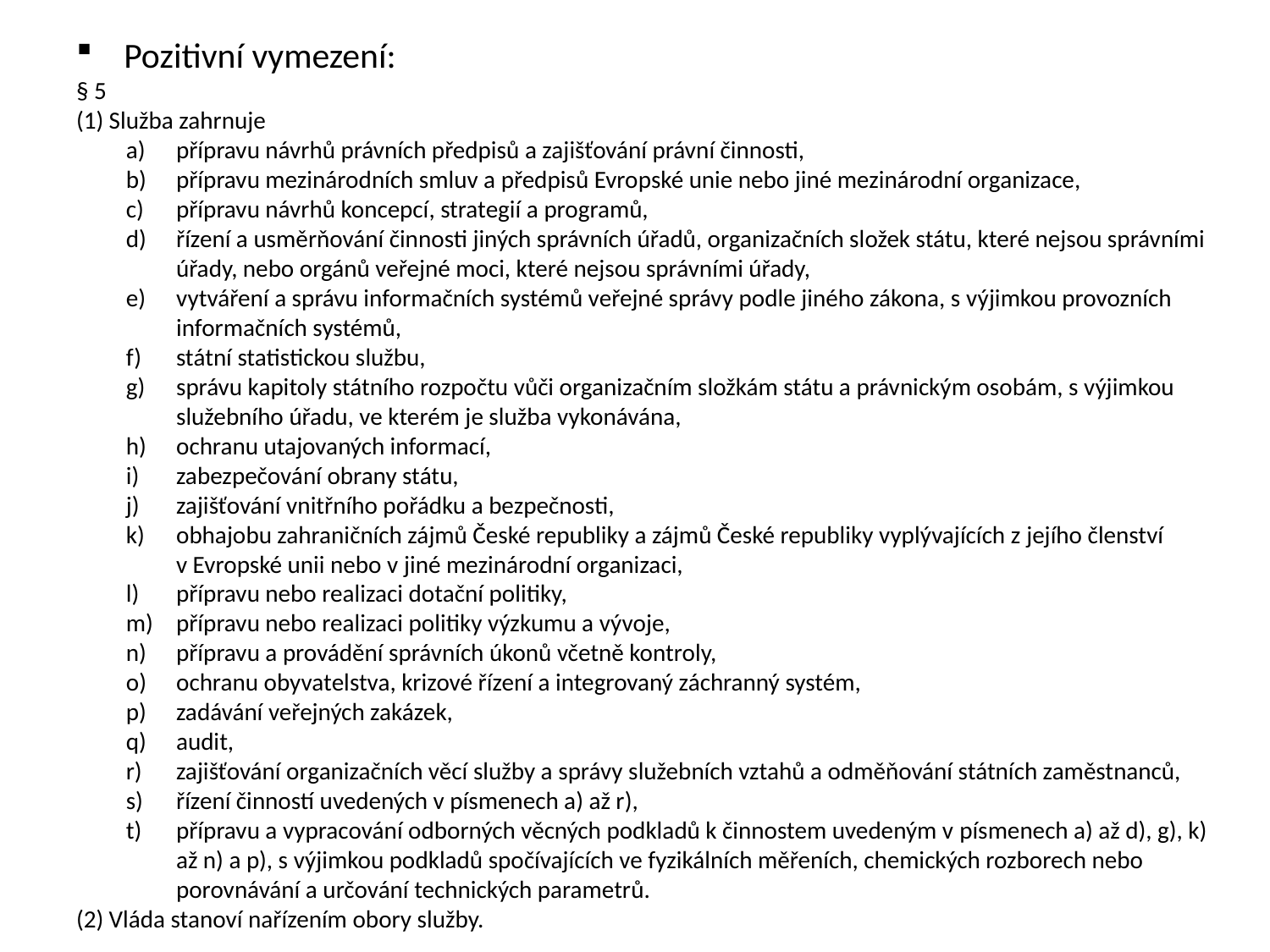

Pozitivní vymezení:
§ 5
(1) Služba zahrnuje
přípravu návrhů právních předpisů a zajišťování právní činnosti,
přípravu mezinárodních smluv a předpisů Evropské unie nebo jiné mezinárodní organizace,
přípravu návrhů koncepcí, strategií a programů,
řízení a usměrňování činnosti jiných správních úřadů, organizačních složek státu, které nejsou správními úřady, nebo orgánů veřejné moci, které nejsou správními úřady,
vytváření a správu informačních systémů veřejné správy podle jiného zákona, s výjimkou provozních informačních systémů,
státní statistickou službu,
správu kapitoly státního rozpočtu vůči organizačním složkám státu a právnickým osobám, s výjimkou služebního úřadu, ve kterém je služba vykonávána,
ochranu utajovaných informací,
zabezpečování obrany státu,
zajišťování vnitřního pořádku a bezpečnosti,
obhajobu zahraničních zájmů České republiky a zájmů České republiky vyplývajících z jejího členství v Evropské unii nebo v jiné mezinárodní organizaci,
přípravu nebo realizaci dotační politiky,
přípravu nebo realizaci politiky výzkumu a vývoje,
přípravu a provádění správních úkonů včetně kontroly,
ochranu obyvatelstva, krizové řízení a integrovaný záchranný systém,
zadávání veřejných zakázek,
audit,
zajišťování organizačních věcí služby a správy služebních vztahů a odměňování státních zaměstnanců,
řízení činností uvedených v písmenech a) až r),
přípravu a vypracování odborných věcných podkladů k činnostem uvedeným v písmenech a) až d), g), k) až n) a p), s výjimkou podkladů spočívajících ve fyzikálních měřeních, chemických rozborech nebo porovnávání a určování technických parametrů.
(2) Vláda stanoví nařízením obory služby.